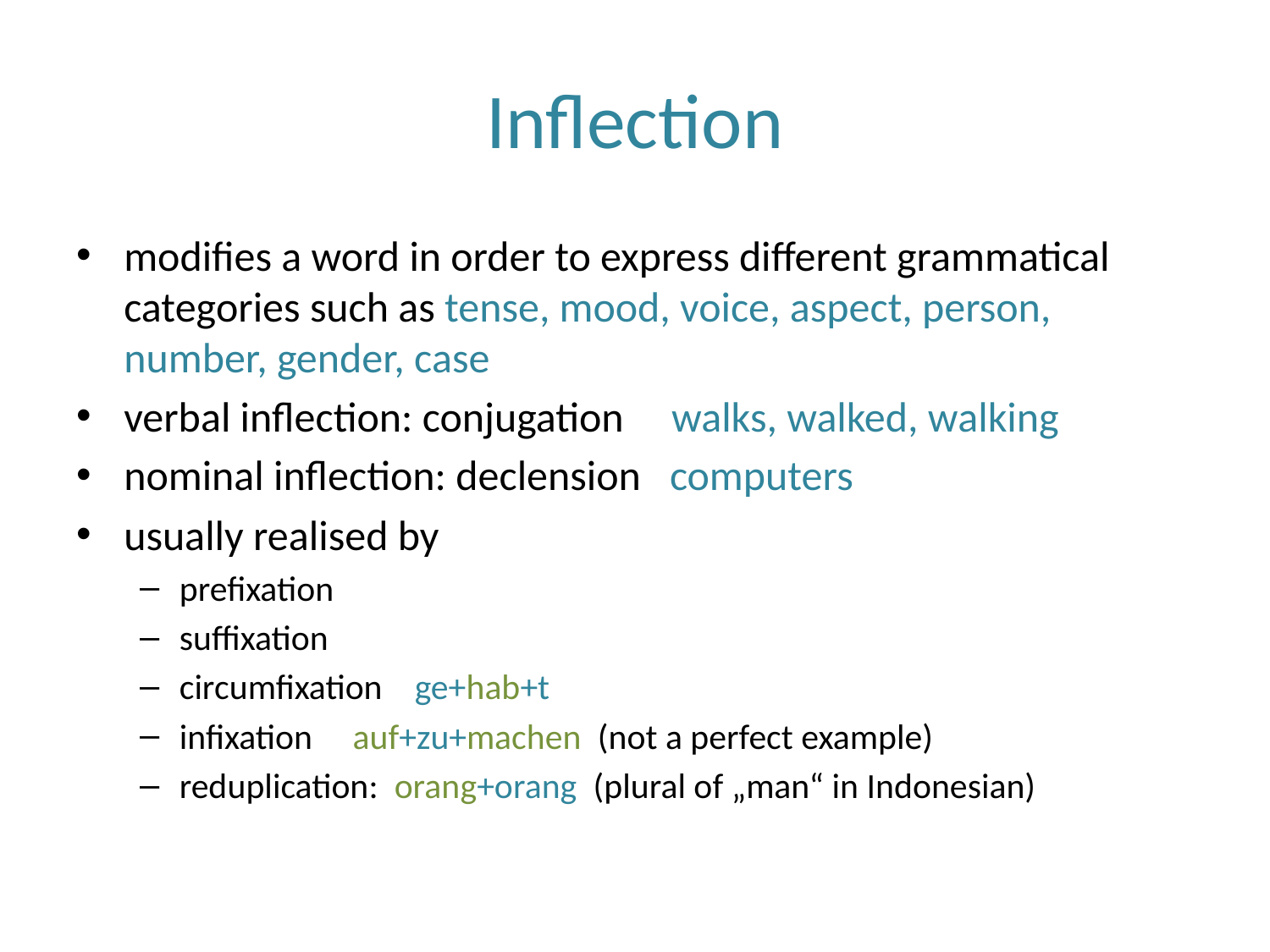

# Inflection
modifies a word in order to express different grammatical categories such as tense, mood, voice, aspect, person, number, gender, case
verbal inflection: conjugation     walks, walked, walking
nominal inflection: declension   computers
usually realised by
prefixation
suffixation
circumfixation    ge+hab+t
infixation     auf+zu+machen  (not a perfect example)
reduplication:  orang+orang  (plural of „man“ in Indonesian)